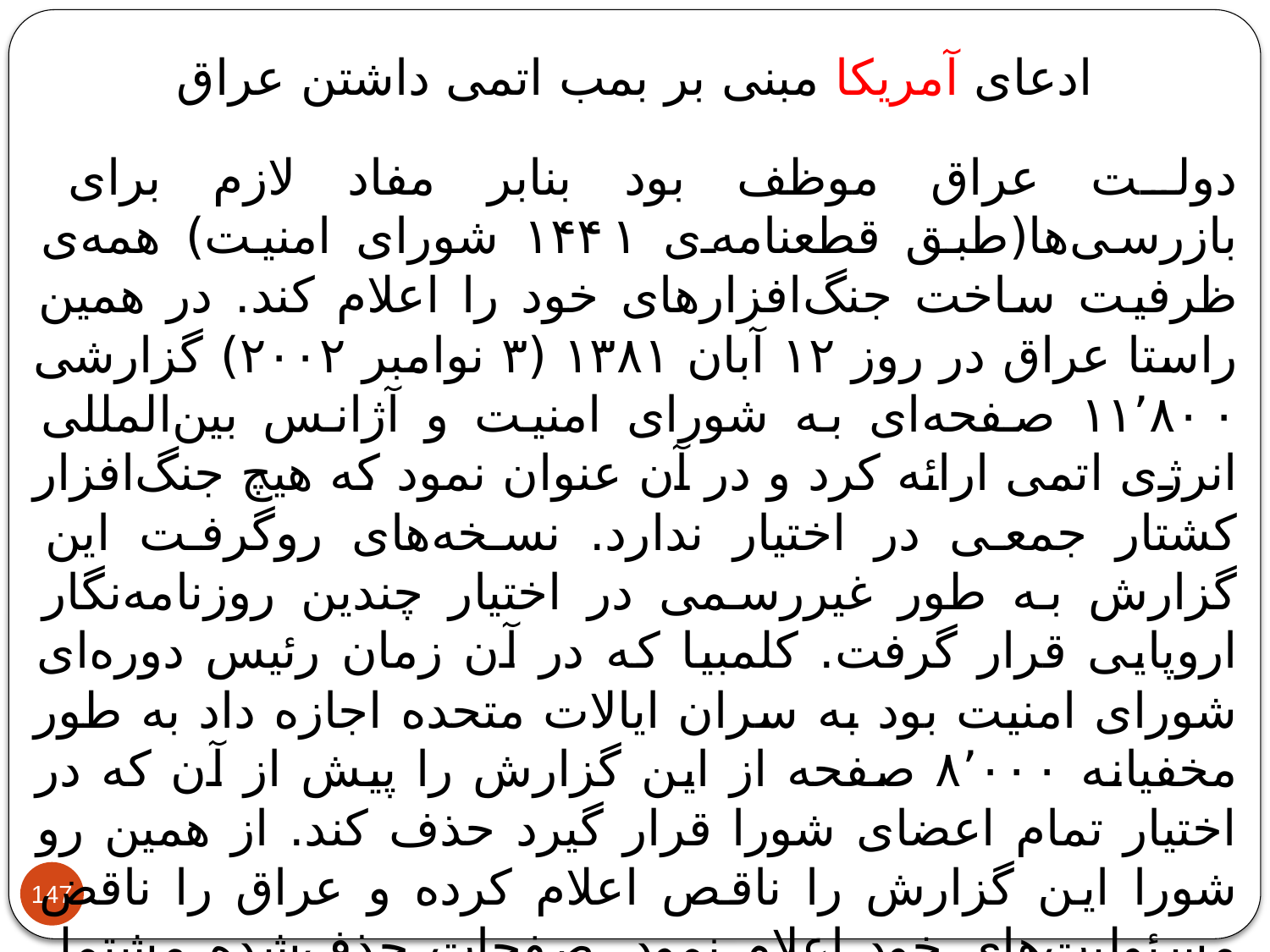

ادعای آمریکا مبنی بر بمب اتمی داشتن عراق
دولت عراق موظف بود بنابر مفاد لازم برای بازرسی‌ها(طبق قطعنامه‌ی ۱۴۴۱ شورای امنیت) همه‌ی ظرفیت ساخت جنگ‌افزارهای خود را اعلام کند. در همین راستا عراق در روز ۱۲ آبان ۱۳۸۱ (۳ نوامبر ۲۰۰۲) گزارشی ۱۱٬۸۰۰ صفحه‌ای به شورای امنیت و آژانس بین‌المللی انرژی اتمی ارائه کرد و در آن عنوان نمود که هیچ جنگ‌افزار کشتار جمعی در اختیار ندارد. نسخه‌های روگرفت این گزارش به طور غیررسمی در اختیار چندین روزنامه‌نگار اروپایی قرار گرفت. کلمبیا که در آن زمان رئیس دوره‌ای شورای امنیت بود به سران ایالات متحده اجازه داد به طور مخفیانه ۸٬۰۰۰ صفحه از این گزارش را پیش از آن که در اختیار تمام اعضای شورا قرار گیرد حذف کند. از همین رو شورا این گزارش را ناقص اعلام کرده و عراق را ناقض مسئولیت‌های خود اعلام نمود. صفحات حذف‌شده مشتمل بر جزئیات کمک‌های شرکت‌ها و سازمان‌های دولتی آمریکایی و اروپایی بود که در گذشته در توسعه‌ی جنگ‌افزارهای شیمیایی و میکروبی و تجهیزات ساخت بمب اتمی به عراق کمک کرده بودند.
US illegally removes pages from Iraq UN report“.
147